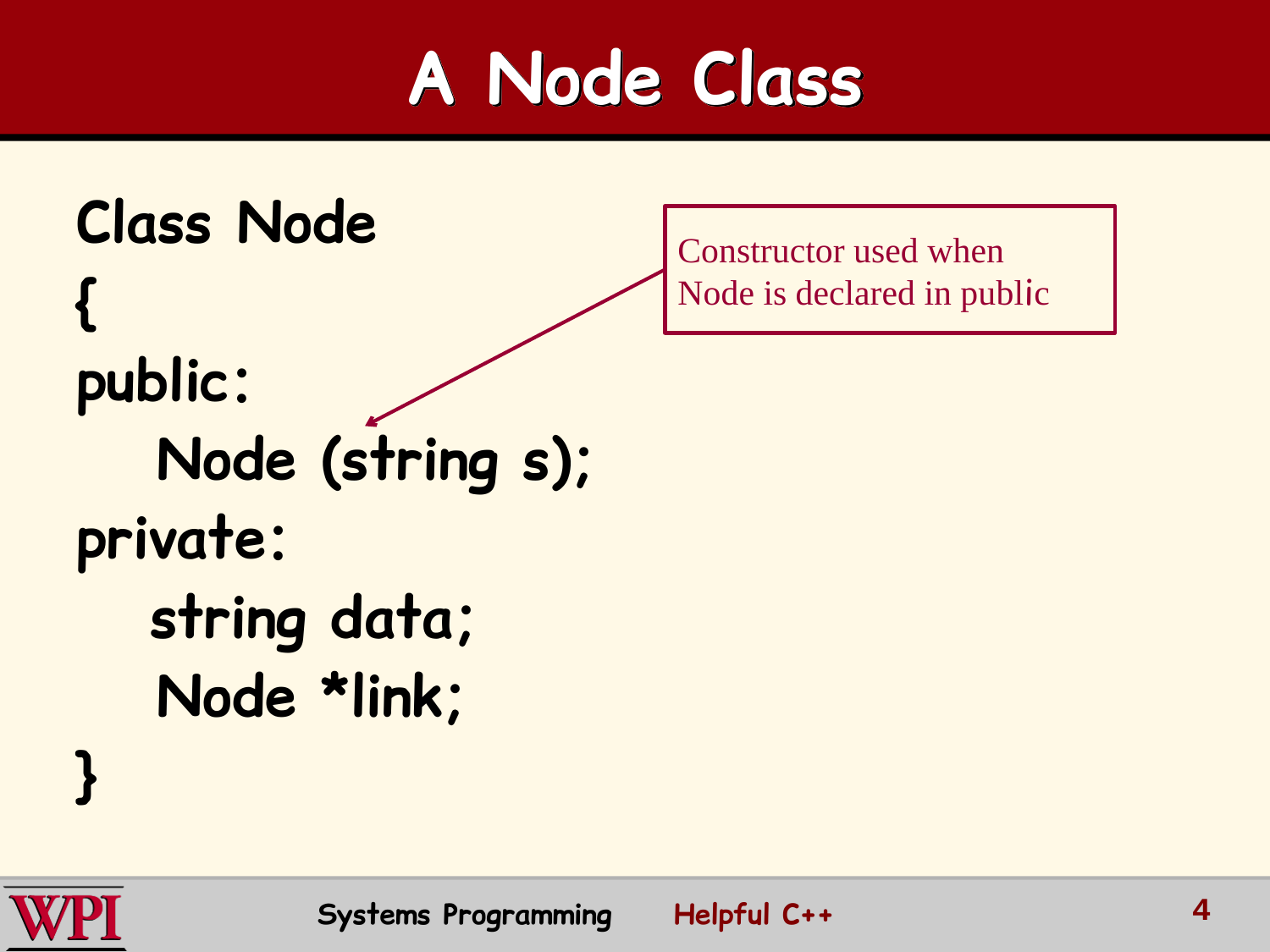

# A Node Class
Class Node
{
public:
	  Node (string s);
private:
   string data;
	  Node *link;
}
Constructor used when
Node is declared in public
4
Systems Programming     Helpful C++